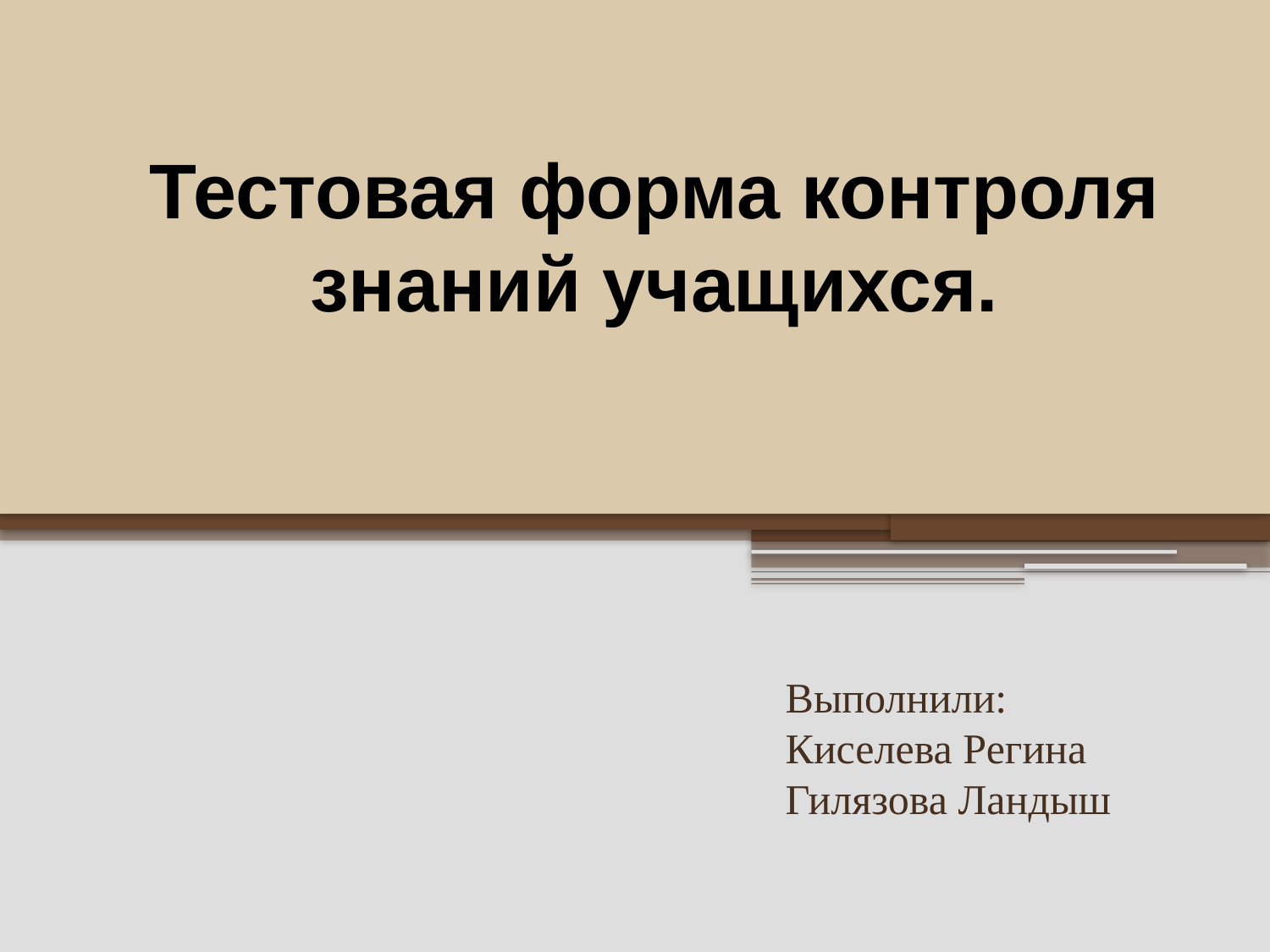

# Тестовая форма контроля знаний учащихся.
Выполнили:
Киселева Регина
Гилязова Ландыш